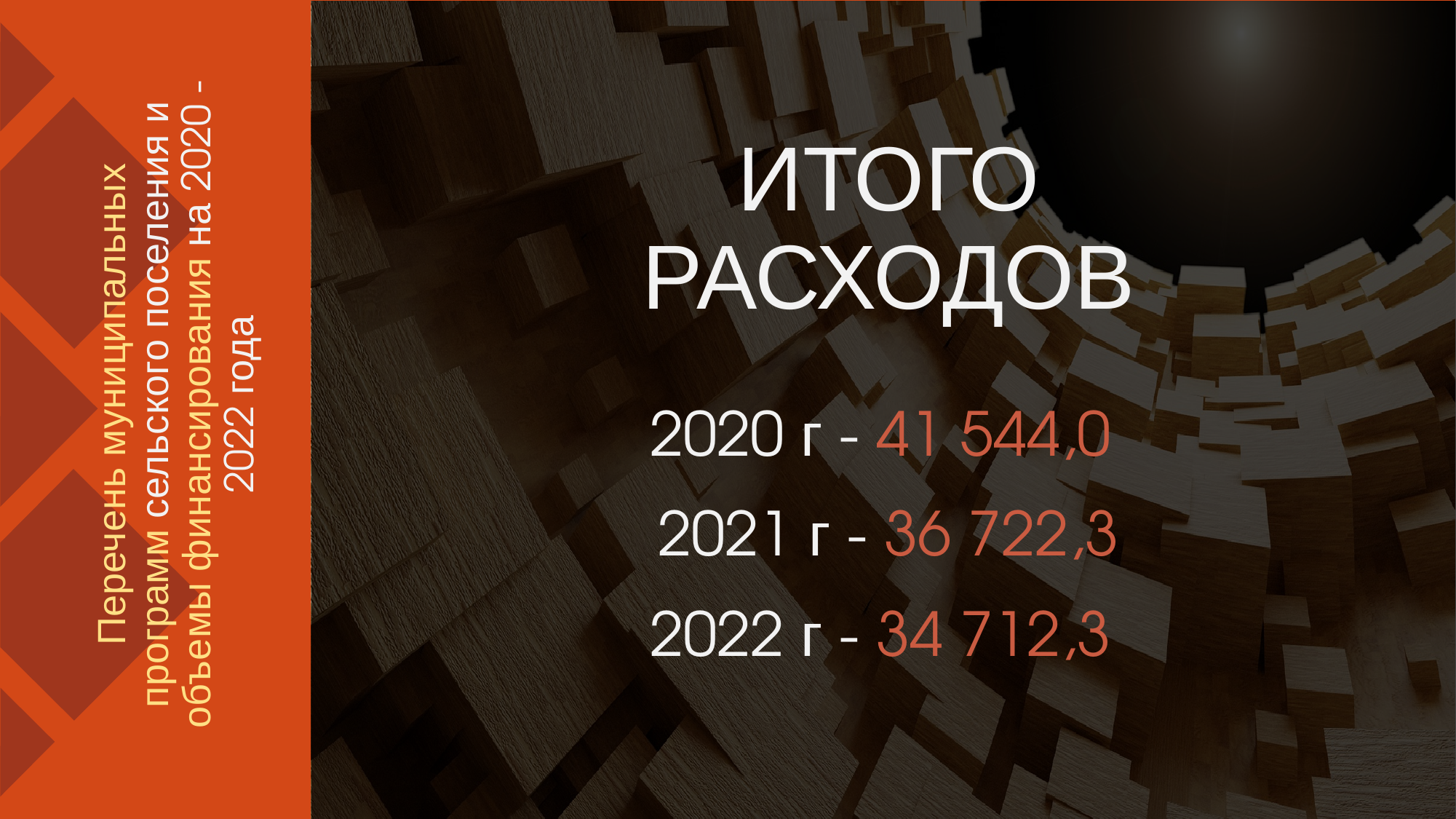

ИТОГО РАСХОДОВ
# Перечень муниципальных программ сельского поселения и объемы финансирования на 2020 - 2022 года
2020 г - 41 544,0
2021 г - 36 722,3
2022 г - 34 712,3